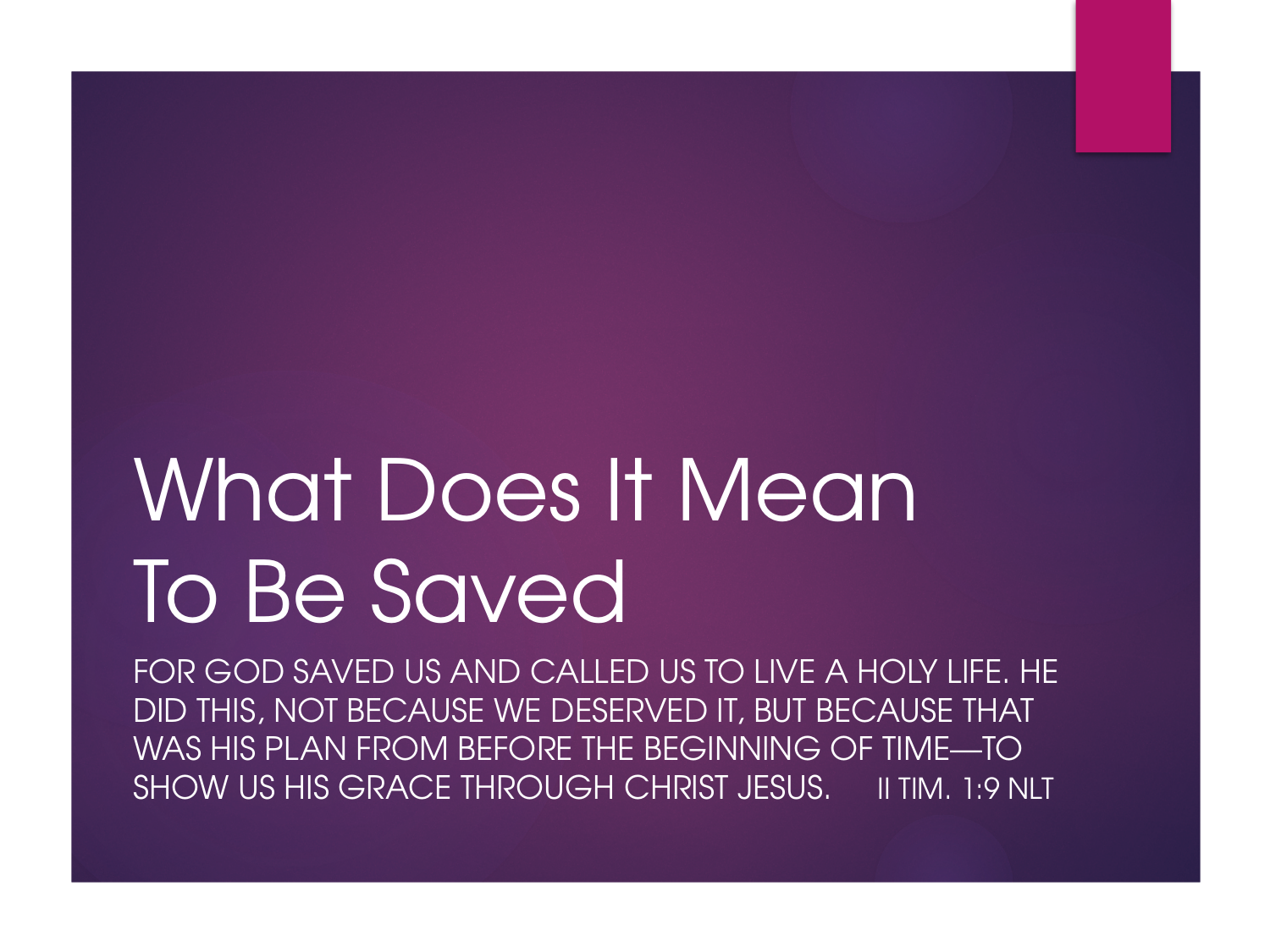

# What Does It Mean To Be Saved
For God saved us and called us to live a holy life. He did this, not because we deserved it, but because that was his plan from before the beginning of time—to show us his grace through Christ Jesus.     II Tim. 1:9 NLT